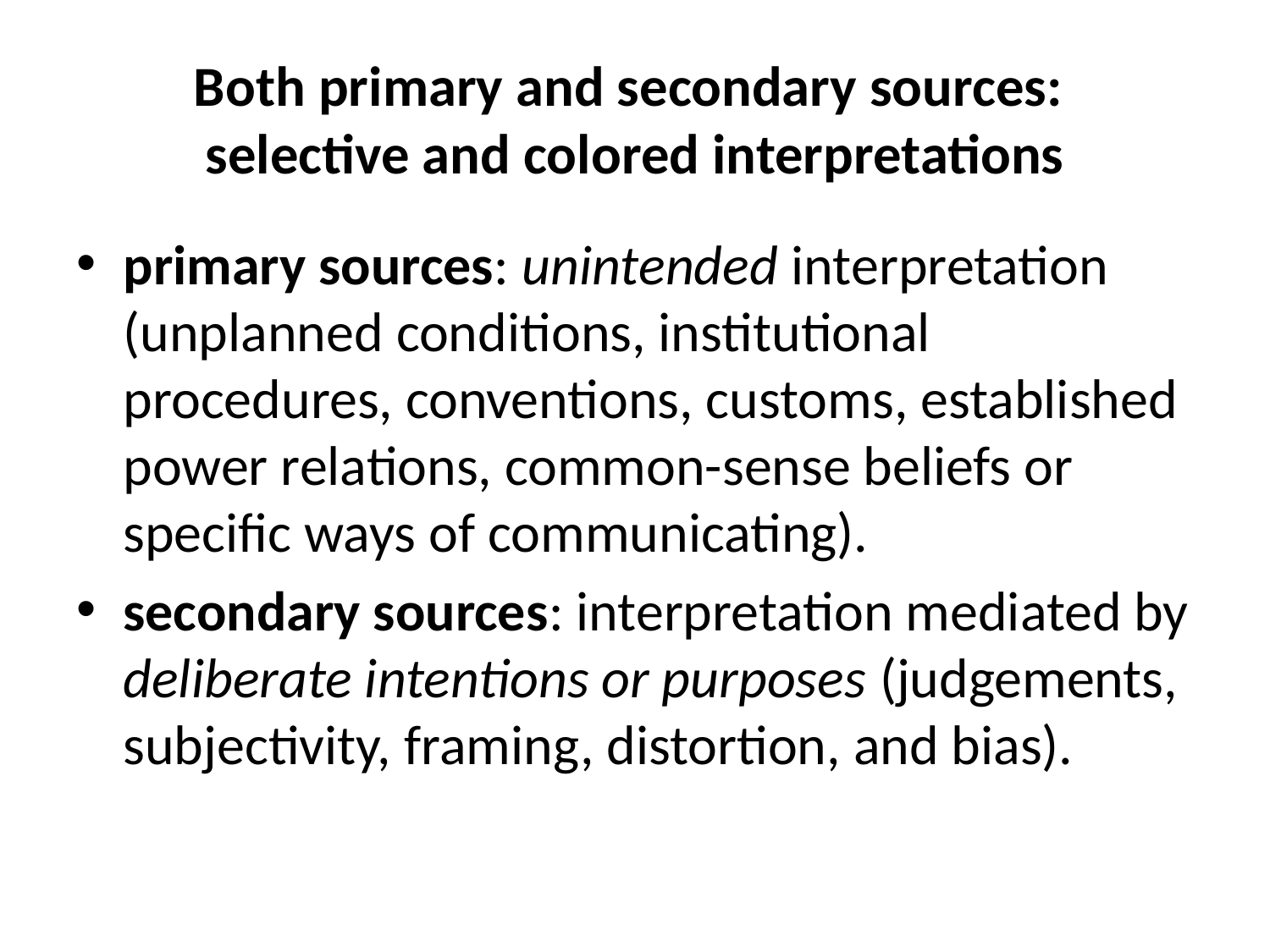

# Both primary and secondary sources: selective and colored interpretations
primary sources: unintended interpretation (unplanned conditions, institutional procedures, conventions, customs, established power relations, common-sense beliefs or specific ways of communicating).
secondary sources: interpretation mediated by deliberate intentions or purposes (judgements, subjectivity, framing, distortion, and bias).